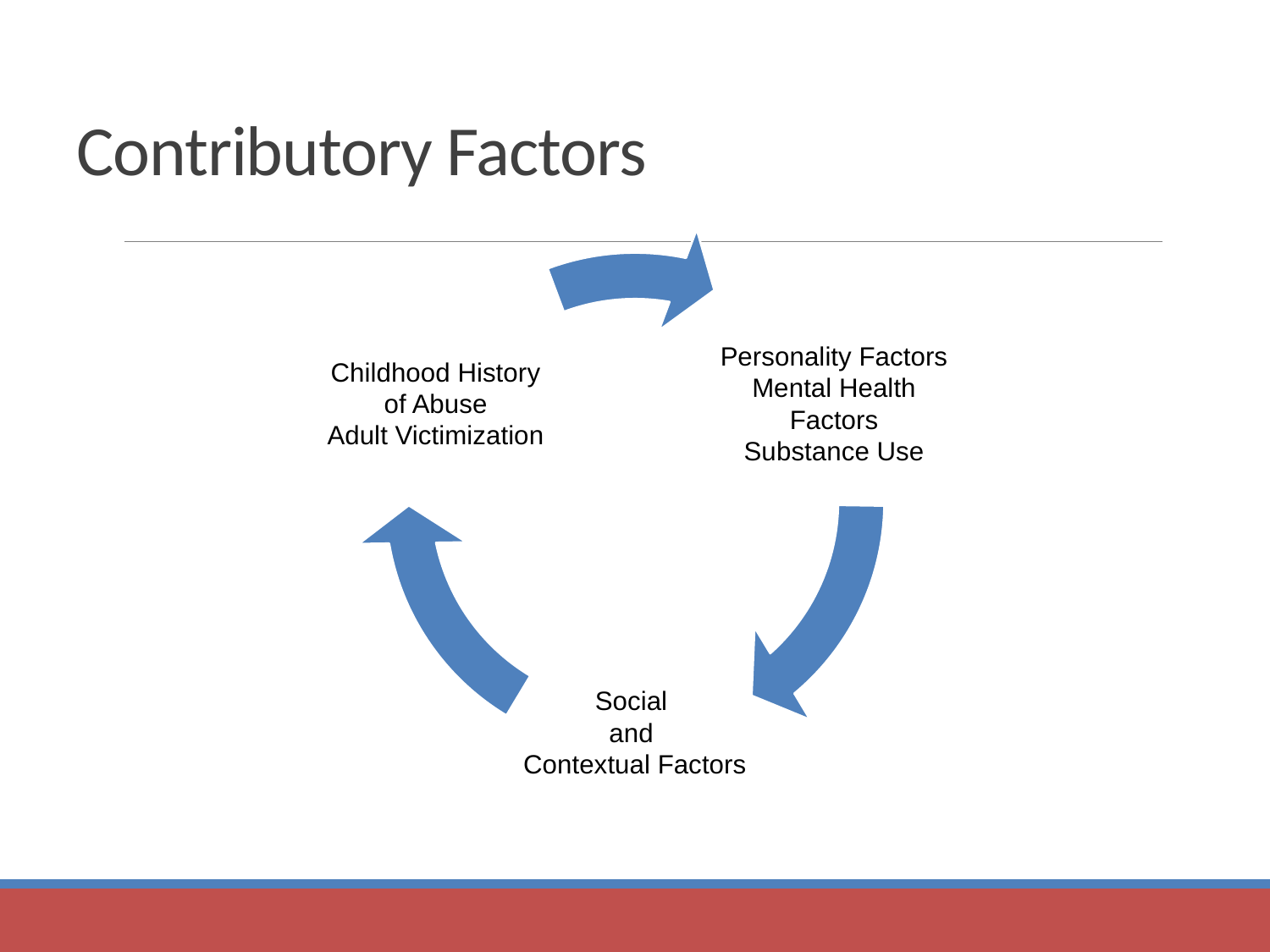

# Contributory Factors

Personality Factors
Mental Health Factors
Substance Use

Social
and
Contextual Factors

Childhood History
of Abuse
Adult Victimization